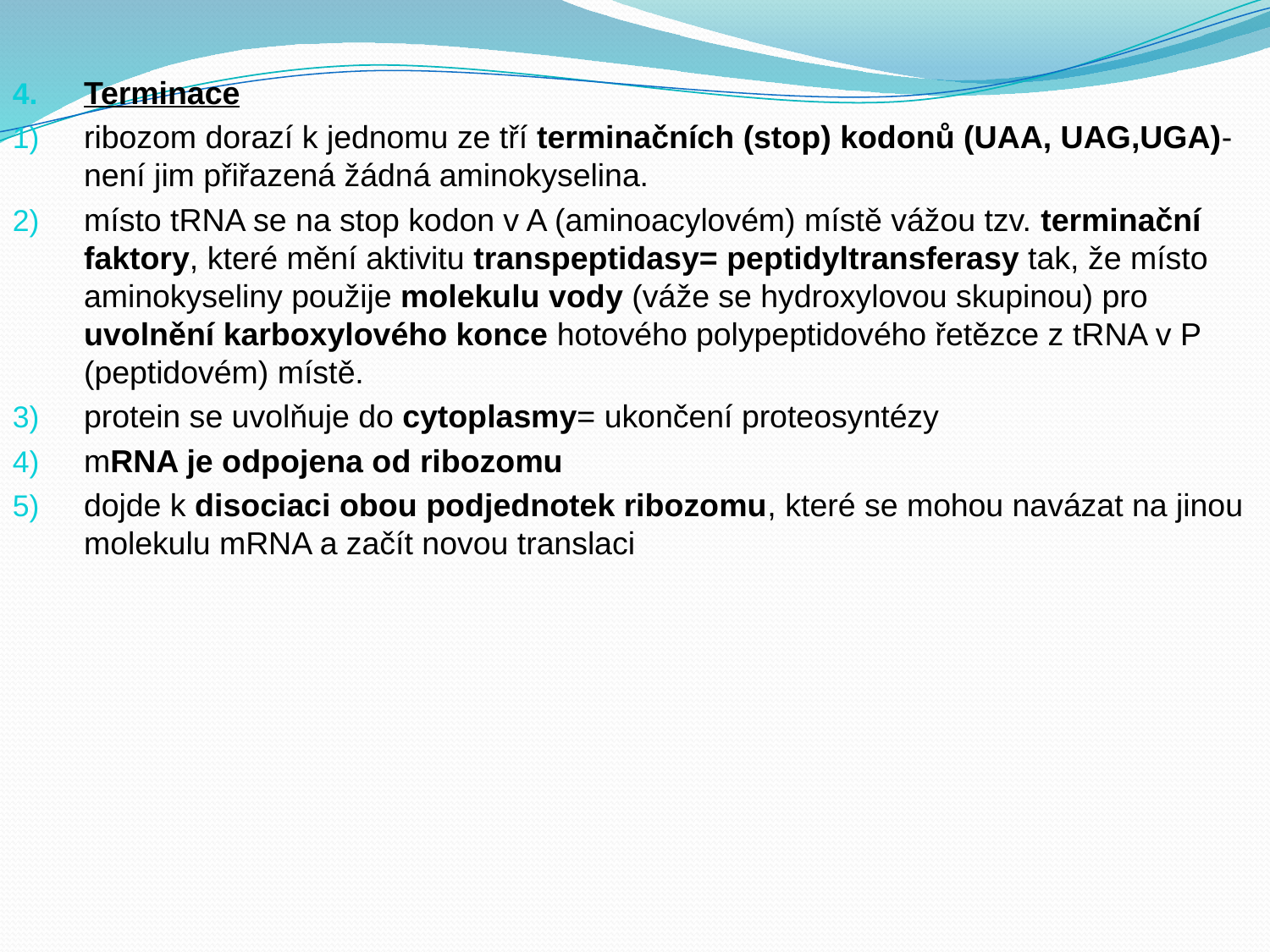

Terminace
ribozom dorazí k jednomu ze tří terminačních (stop) kodonů (UAA, UAG,UGA)- není jim přiřazená žádná aminokyselina.
místo tRNA se na stop kodon v A (aminoacylovém) místě vážou tzv. terminační faktory, které mění aktivitu transpeptidasy= peptidyltransferasy tak, že místo aminokyseliny použije molekulu vody (váže se hydroxylovou skupinou) pro uvolnění karboxylového konce hotového polypeptidového řetězce z tRNA v P (peptidovém) místě.
protein se uvolňuje do cytoplasmy= ukončení proteosyntézy
mRNA je odpojena od ribozomu
dojde k disociaci obou podjednotek ribozomu, které se mohou navázat na jinou molekulu mRNA a začít novou translaci